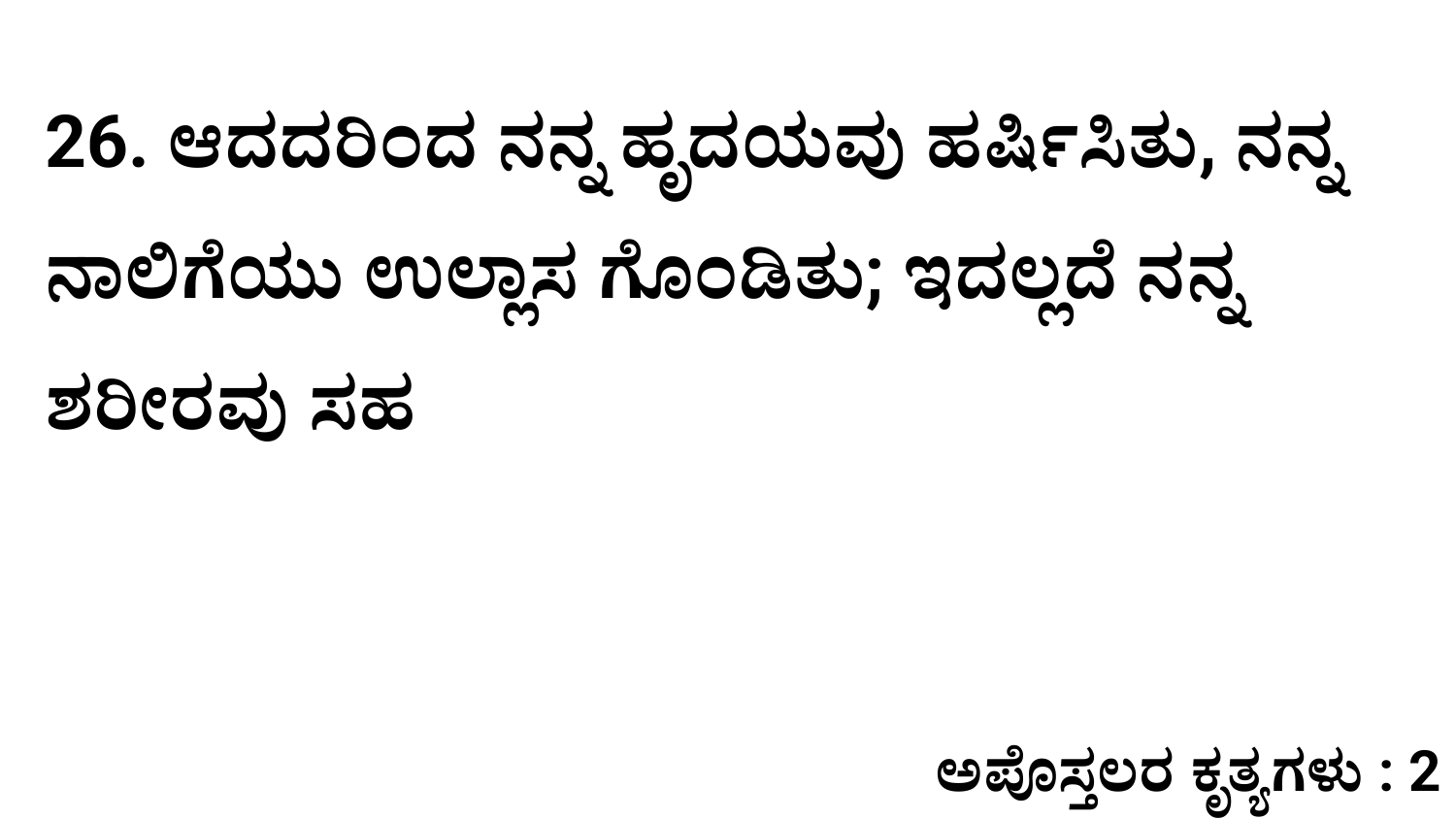

26. ಆದದರಿಂದ ನನ್ನ ಹೃದಯವು ಹರ್ಷಿಸಿತು, ನನ್ನ ನಾಲಿಗೆಯು ಉಲ್ಲಾಸ ಗೊಂಡಿತು; ಇದಲ್ಲದೆ ನನ್ನ ಶರೀರವು ಸಹ
ಅಪೊಸ್ತಲರ ಕೃತ್ಯಗಳು : 2